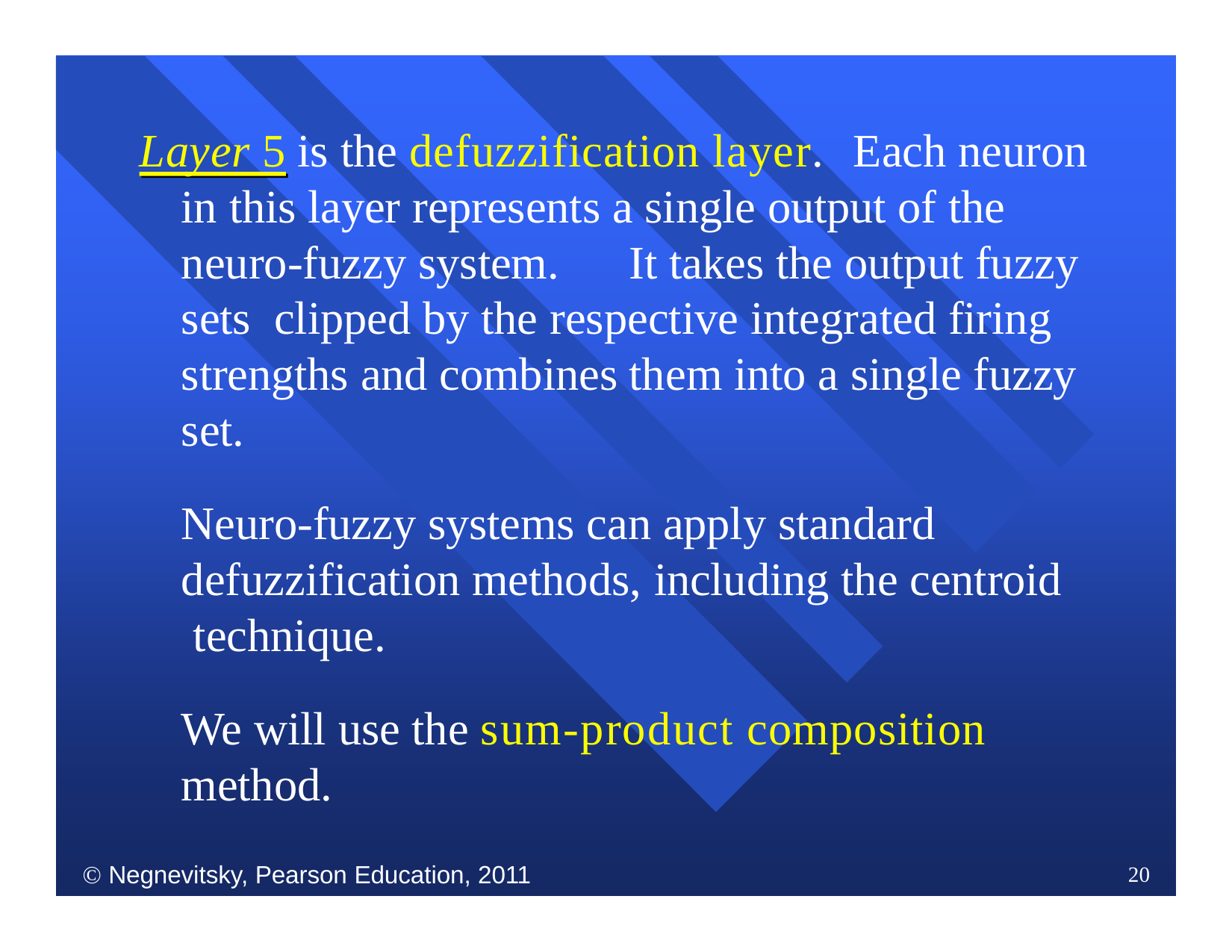

Layer 5 is the defuzzification layer.	Each neuron  in this layer represents a single output of the  neuro-fuzzy system.	It takes the output fuzzy sets  clipped by the respective integrated firing  strengths and combines them into a single fuzzy  set.
Neuro-fuzzy systems can apply standard  defuzzification methods, including the centroid  technique.
We will use the sum-product composition
method.

© Negnevitsky, Pearson Education, 2011
20